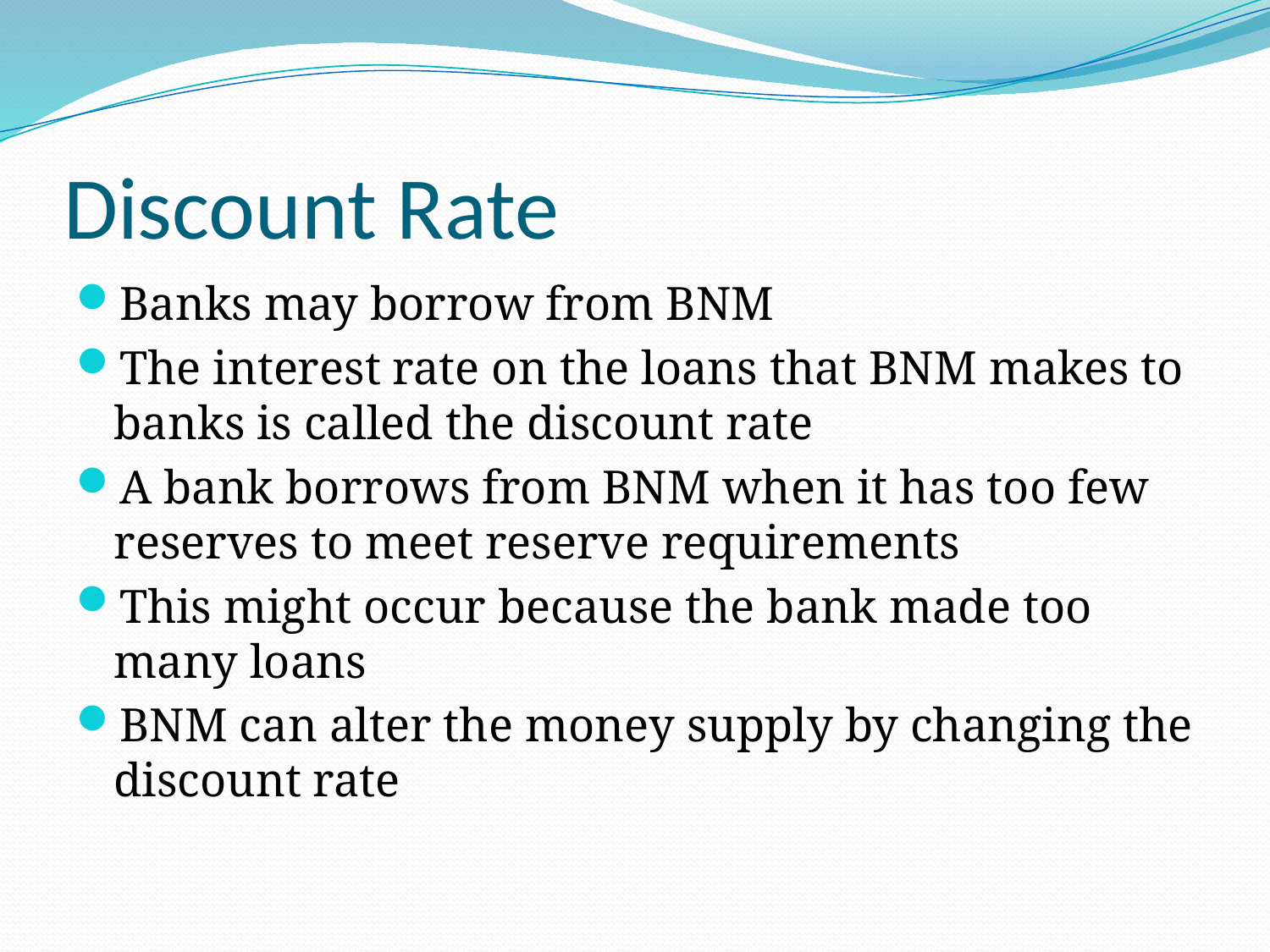

# Discount Rate
Banks may borrow from BNM
The interest rate on the loans that BNM makes to banks is called the discount rate
A bank borrows from BNM when it has too few reserves to meet reserve requirements
This might occur because the bank made too many loans
BNM can alter the money supply by changing the discount rate